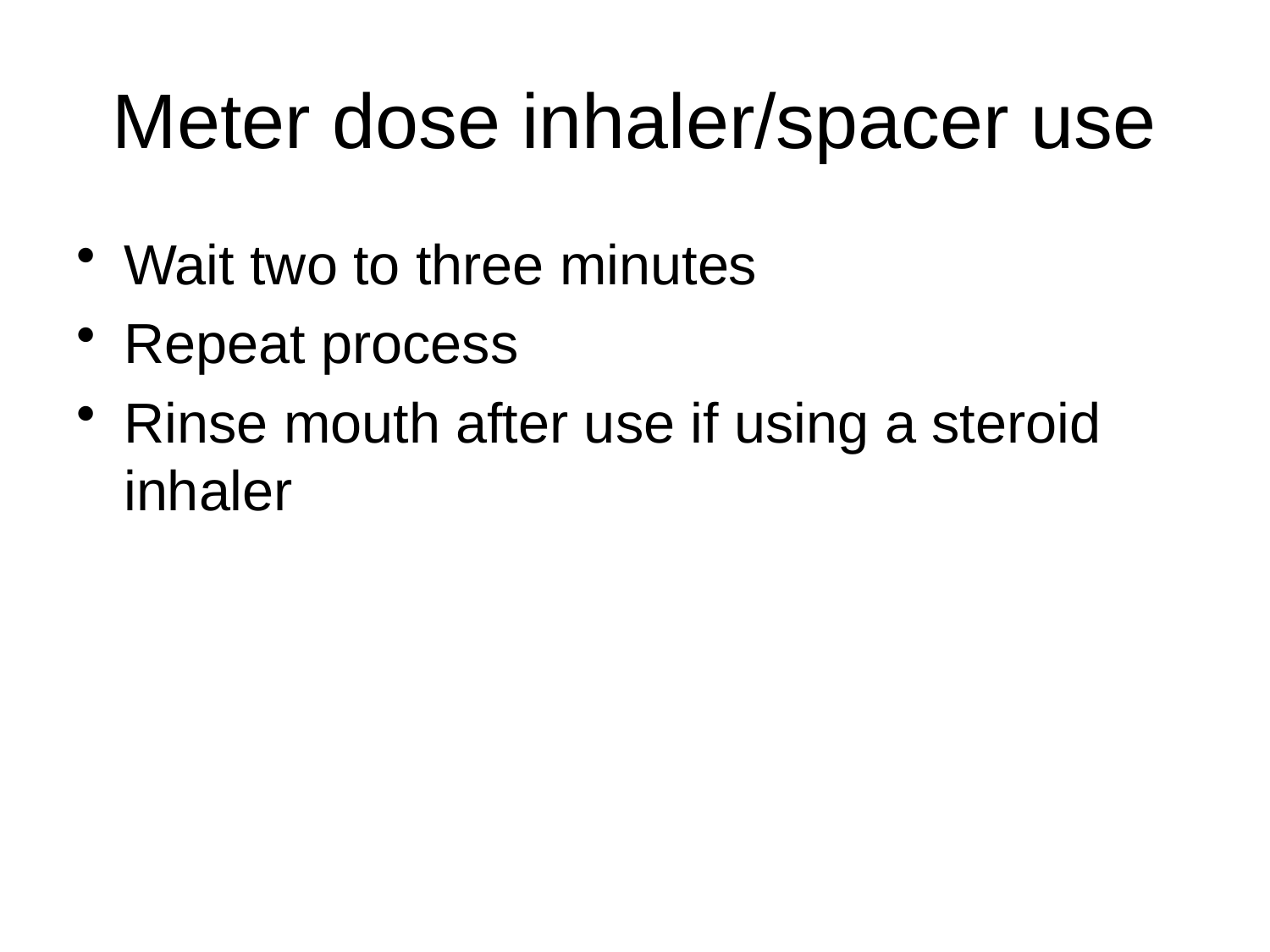

# Meter dose inhaler/spacer use
Wait two to three minutes
Repeat process
Rinse mouth after use if using a steroid inhaler